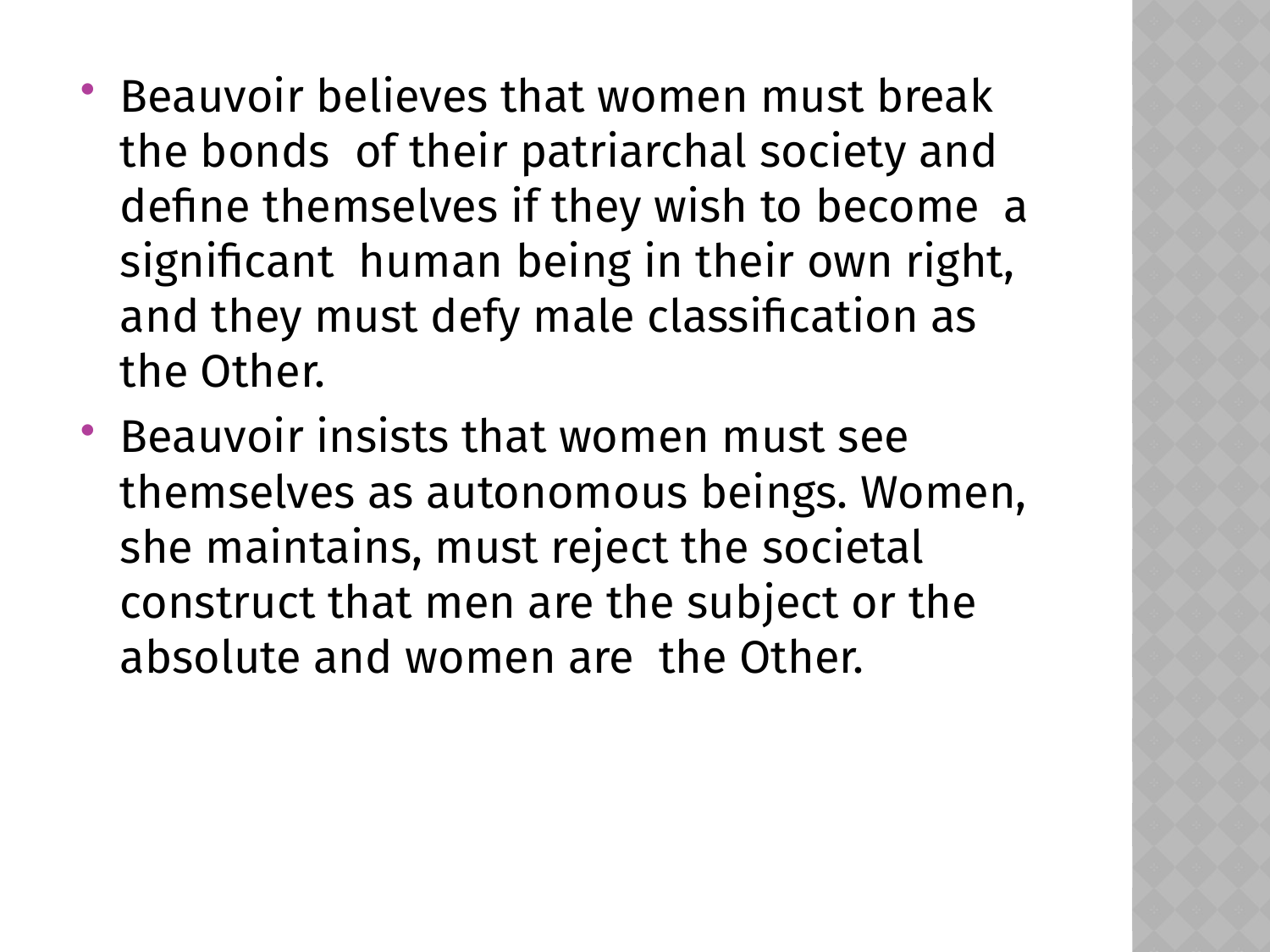

Beauvoir believes that women must break  the bonds  of their patriarchal society and  define themselves if they wish to become  a  significant  human being in their own right, and they must defy male classification as the Other.
Beauvoir insists that women must see themselves as autonomous beings. Women, she maintains, must reject the societal construct that men are the sub­ject or the absolute and women are  the Other.